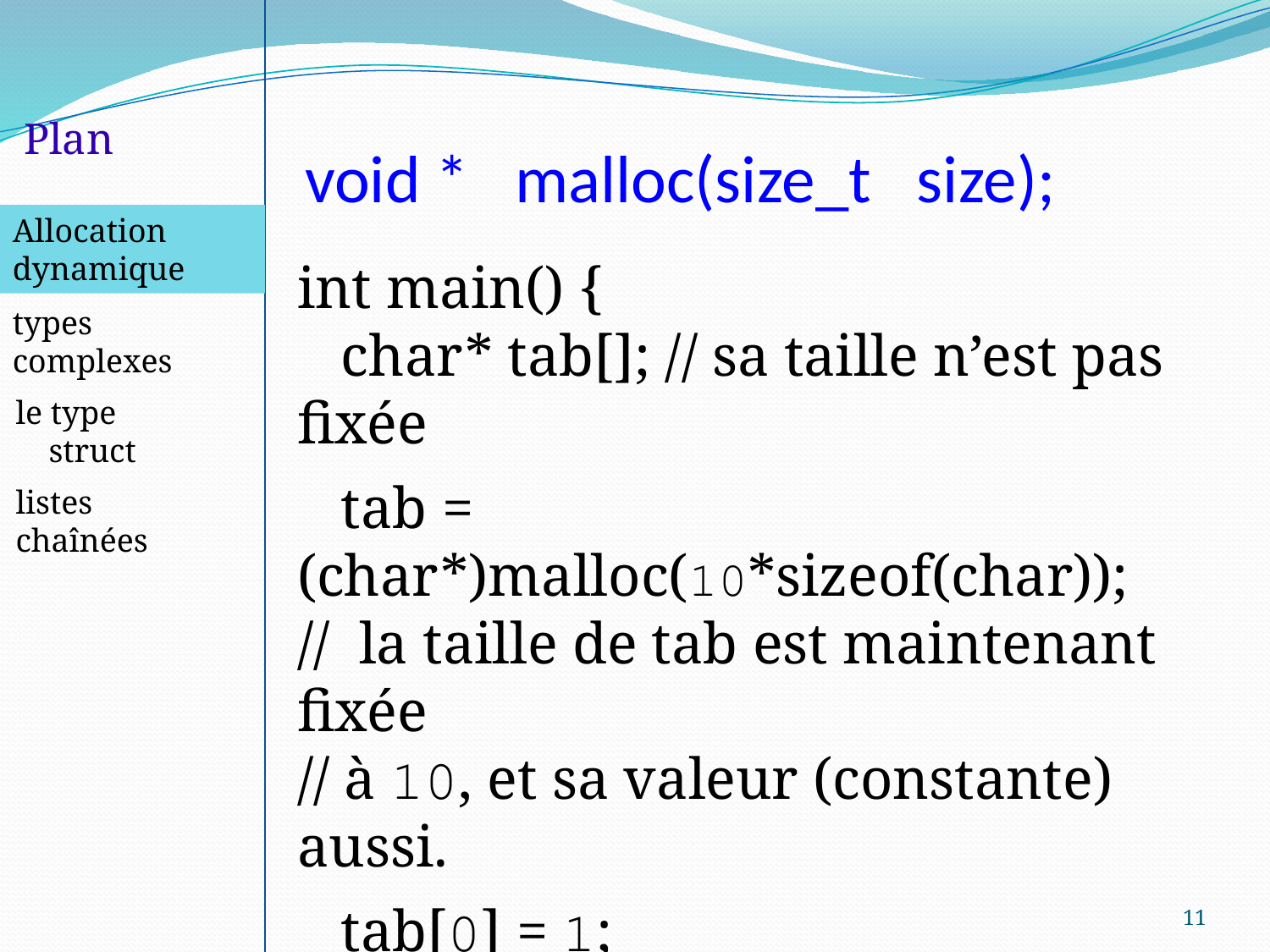

Plan
# void *   malloc(size_t   size);
Allocation dynamique
int main() {
   char* tab[]; // sa taille n’est pas fixée

   tab = (char*)malloc(10*sizeof(char));
//  la taille de tab est maintenant fixée
// à 10, et sa valeur (constante) aussi.

   tab[0] = 1;
          ...
   tab[9] = 567;
}
types
complexes

 le type
     struct
 listes
 chaînées
11